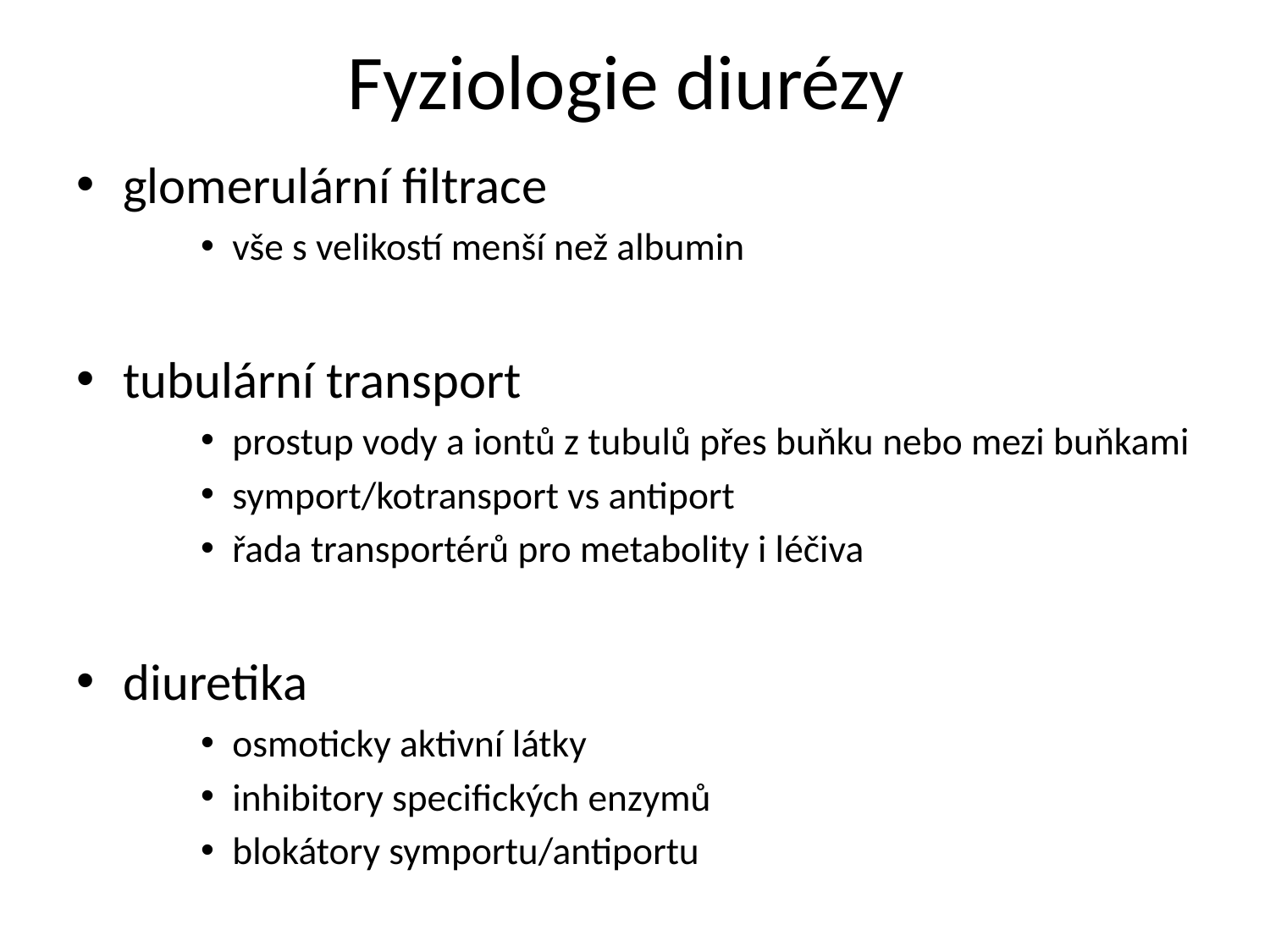

# Fyziologie diurézy
glomerulární filtrace
vše s velikostí menší než albumin

tubulární transport
prostup vody a iontů z tubulů přes buňku nebo mezi buňkami
symport/kotransport vs antiport
řada transportérů pro metabolity i léčiva

diuretika
osmoticky aktivní látky
inhibitory specifických enzymů
blokátory symportu/antiportu